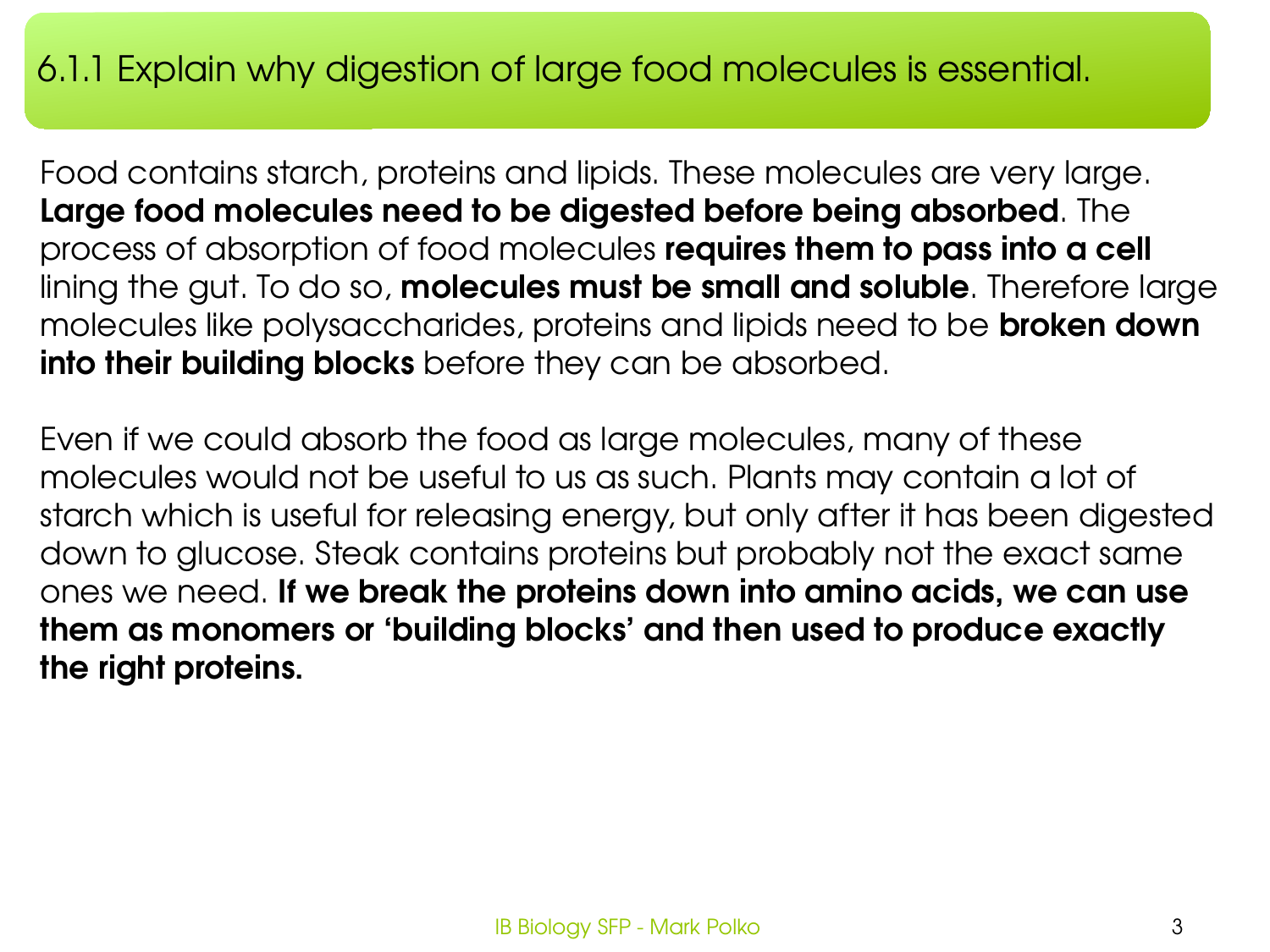

6.1.1 Explain why digestion of large food molecules is essential.
Food contains starch, proteins and lipids. These molecules are very large. Large food molecules need to be digested before being absorbed. The process of absorption of food molecules requires them to pass into a cell lining the gut. To do so, molecules must be small and soluble. Therefore large molecules like polysaccharides, proteins and lipids need to be broken down into their building blocks before they can be absorbed.

Even if we could absorb the food as large molecules, many of these molecules would not be useful to us as such. Plants may contain a lot of starch which is useful for releasing energy, but only after it has been digested down to glucose. Steak contains proteins but probably not the exact same ones we need. If we break the proteins down into amino acids, we can use them as monomers or ‘building blocks’ and then used to produce exactly the right proteins.
3
IB Biology SFP - Mark Polko